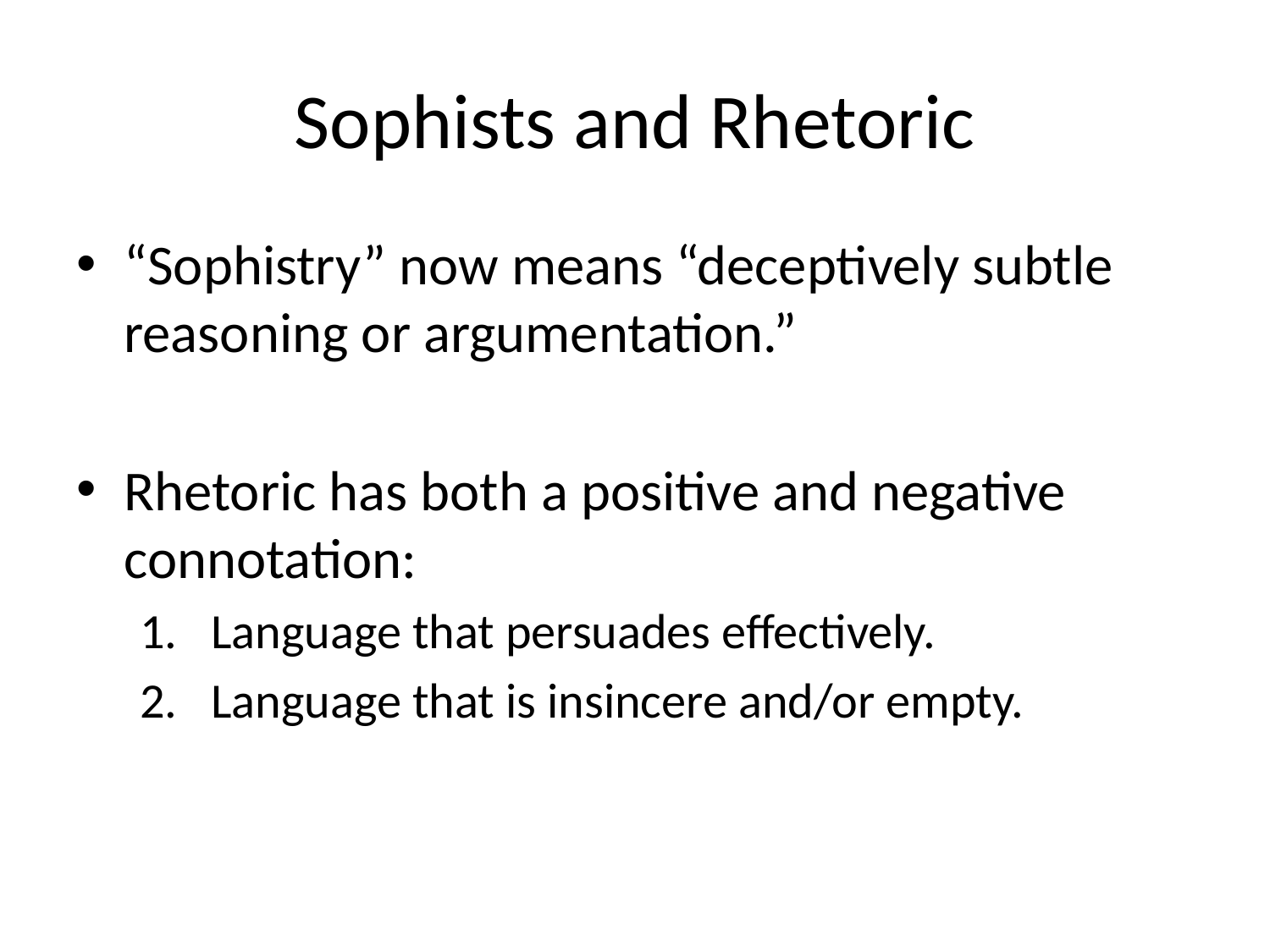

# Sophists and Rhetoric
“Sophistry” now means “deceptively subtle reasoning or argumentation.”

Rhetoric has both a positive and negative connotation:
Language that persuades effectively.
Language that is insincere and/or empty.